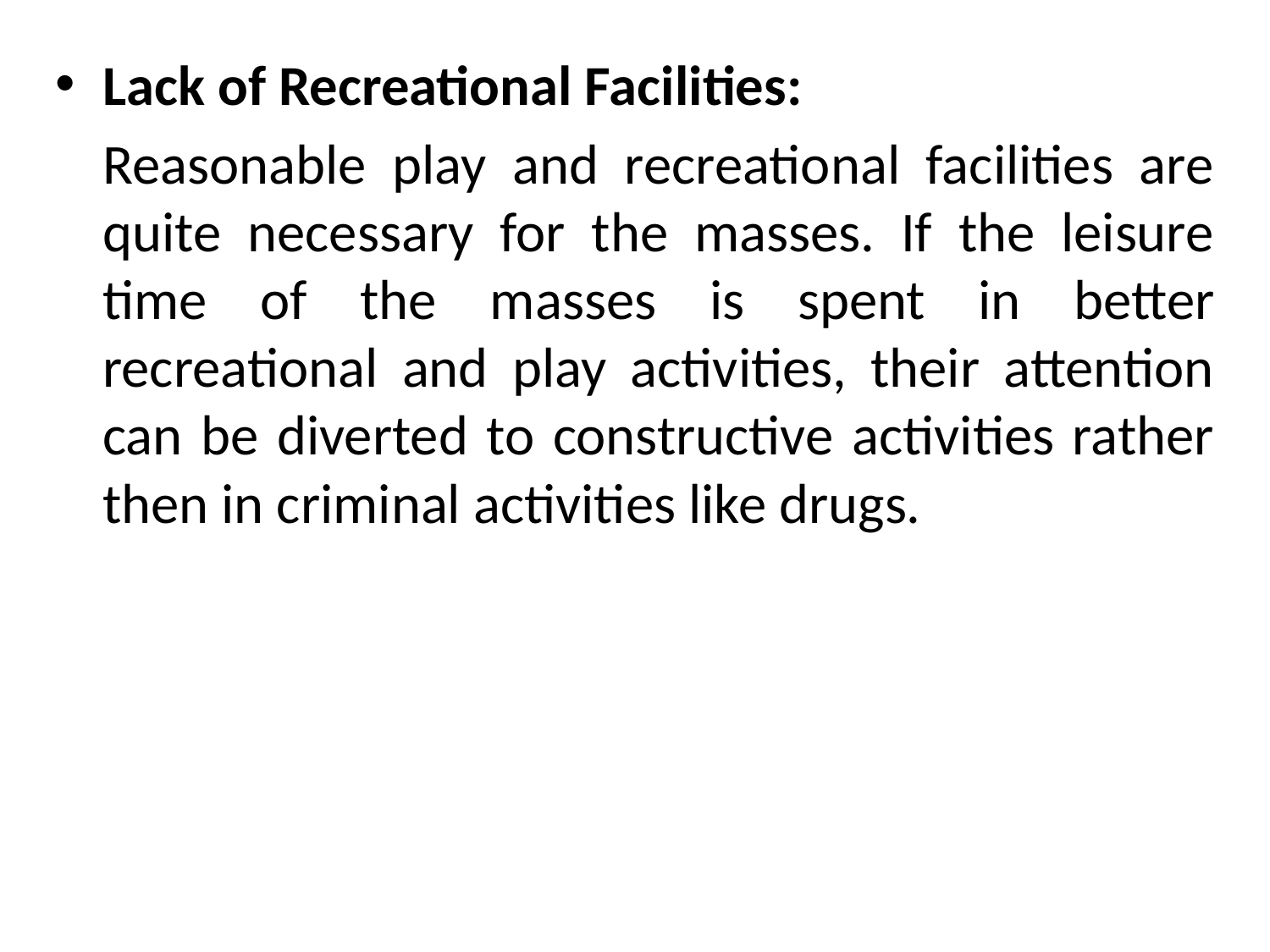

Lack of Recreational Facilities:
	Reasonable play and recreational facilities are quite necessary for the masses. If the leisure time of the masses is spent in better recreational and play activities, their attention can be diverted to constructive activities rather then in criminal activities like drugs.